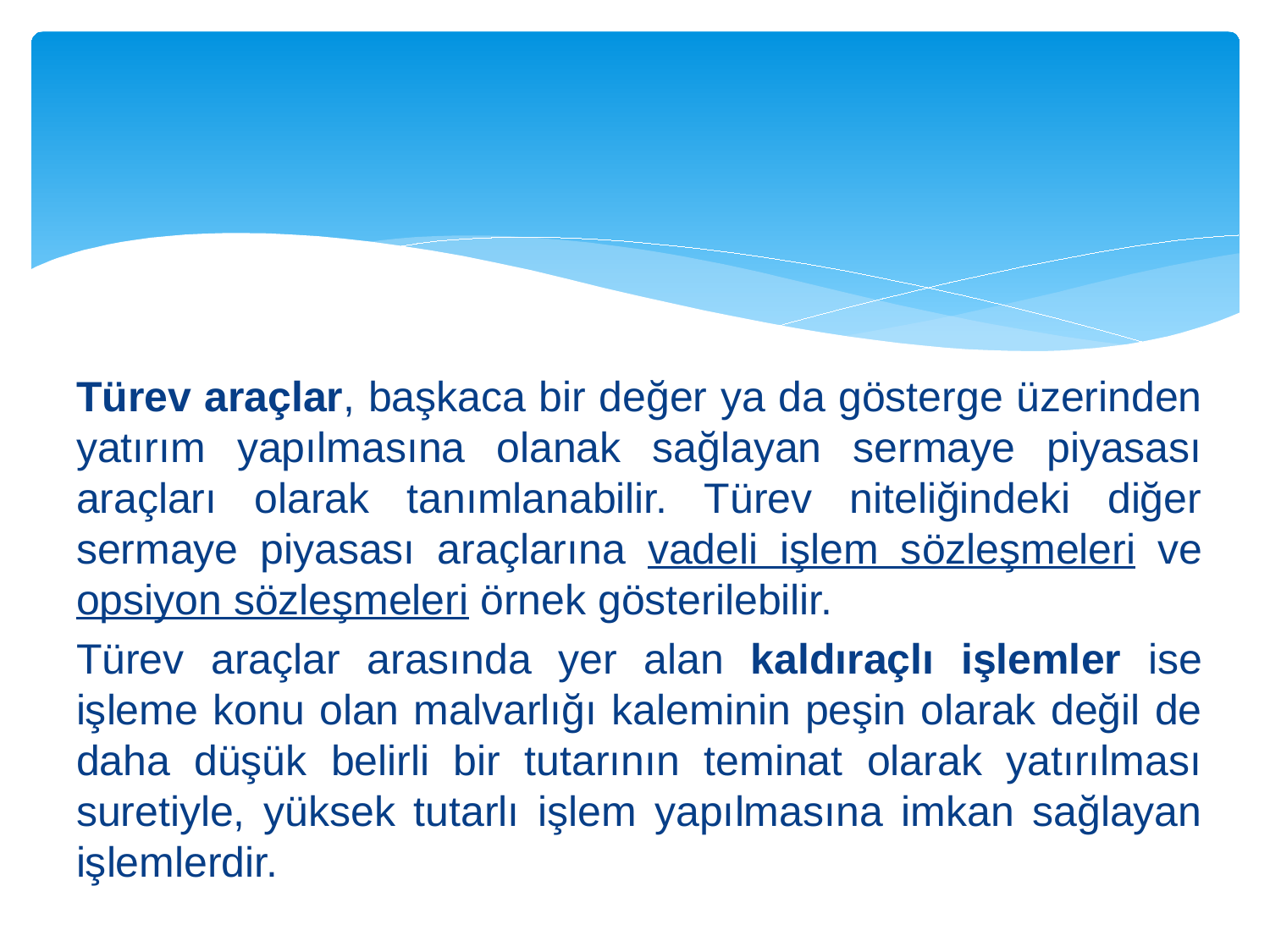

#

Türev araçlar, başkaca bir değer ya da gösterge üzerinden yatırım yapılmasına olanak sağlayan sermaye piyasası araçları olarak tanımlanabilir. Türev niteliğindeki diğer sermaye piyasası araçlarına vadeli işlem sözleşmeleri ve opsiyon sözleşmeleri örnek gösterilebilir.
Türev araçlar arasında yer alan kaldıraçlı işlemler ise işleme konu olan malvarlığı kaleminin peşin olarak değil de daha düşük belirli bir tutarının teminat olarak yatırılması suretiyle, yüksek tutarlı işlem yapılmasına imkan sağlayan işlemlerdir.